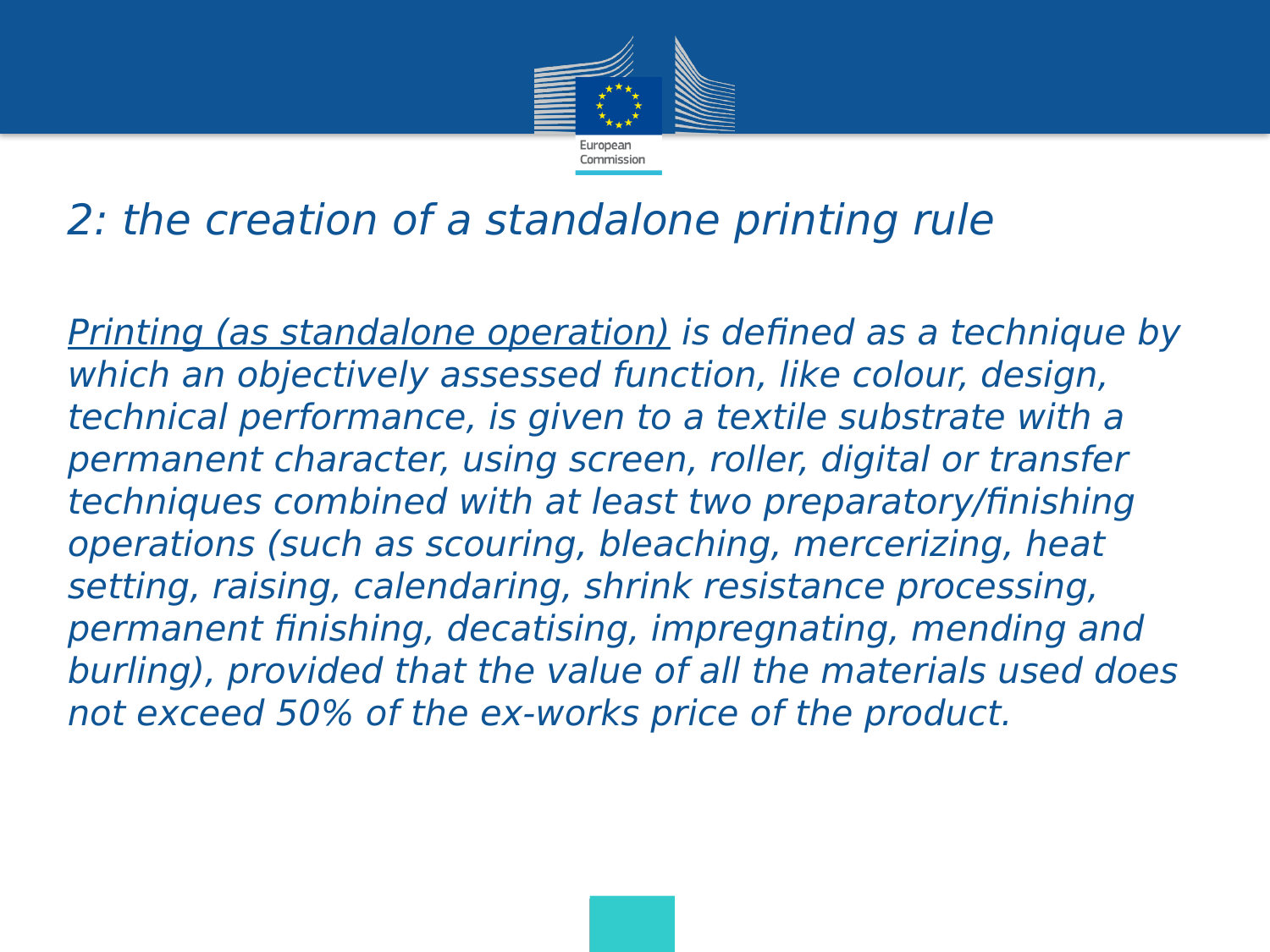

2: the creation of a standalone printing rule

Printing (as standalone operation) is defined as a technique by which an objectively assessed function, like colour, design, technical performance, is given to a textile substrate with a permanent character, using screen, roller, digital or transfer techniques combined with at least two preparatory/finishing operations (such as scouring, bleaching, mercerizing, heat setting, raising, calendaring, shrink resistance processing, permanent finishing, decatising, impregnating, mending and burling), provided that the value of all the materials used does not exceed 50% of the ex-works price of the product.